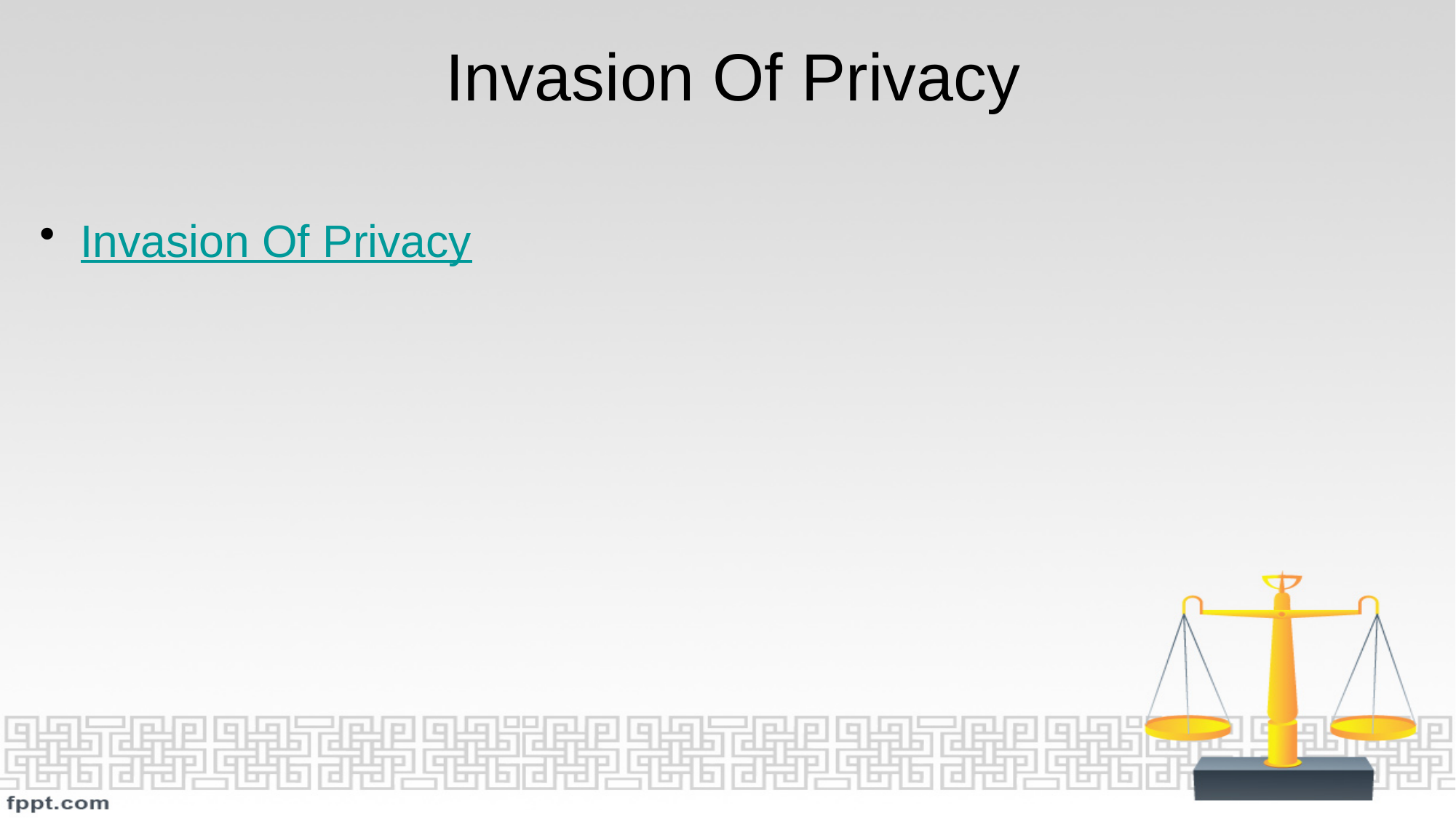

# Invasion Of Privacy

Invasion Of Privacy